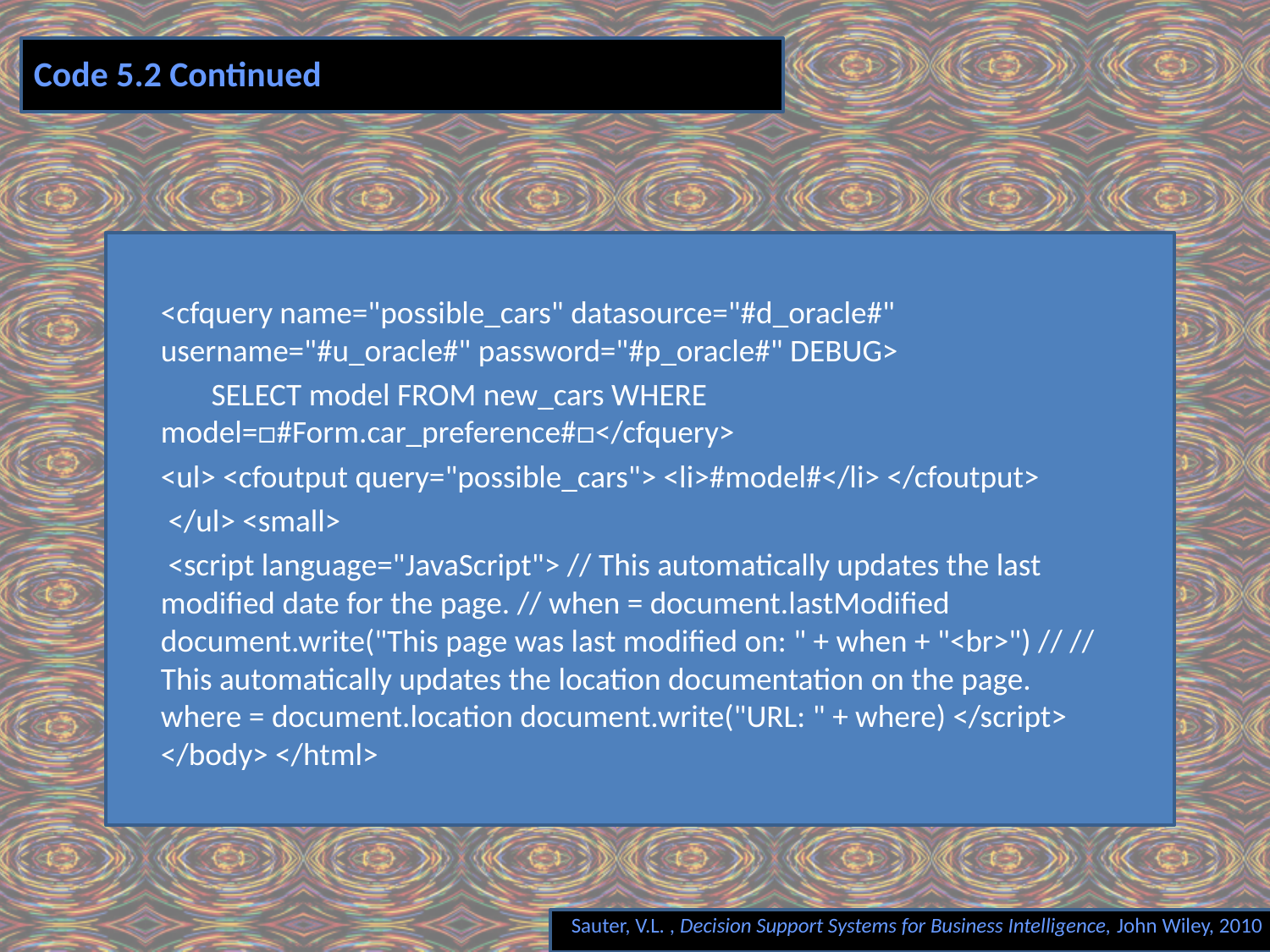

# Code 5.2 Continued
<cfquery name="possible_cars" datasource="#d_oracle#" username="#u_oracle#" password="#p_oracle#" DEBUG>
       SELECT model FROM new_cars WHERE model=□#Form.car_preference#□</cfquery>
<ul> <cfoutput query="possible_cars"> <li>#model#</li> </cfoutput>
 </ul> <small>
 <script language="JavaScript"> // This automatically updates the last modified date for the page. // when = document.lastModified document.write("This page was last modified on: " + when + "<br>") // // This automatically updates the location documentation on the page. where = document.location document.write("URL: " + where) </script> </body> </html>